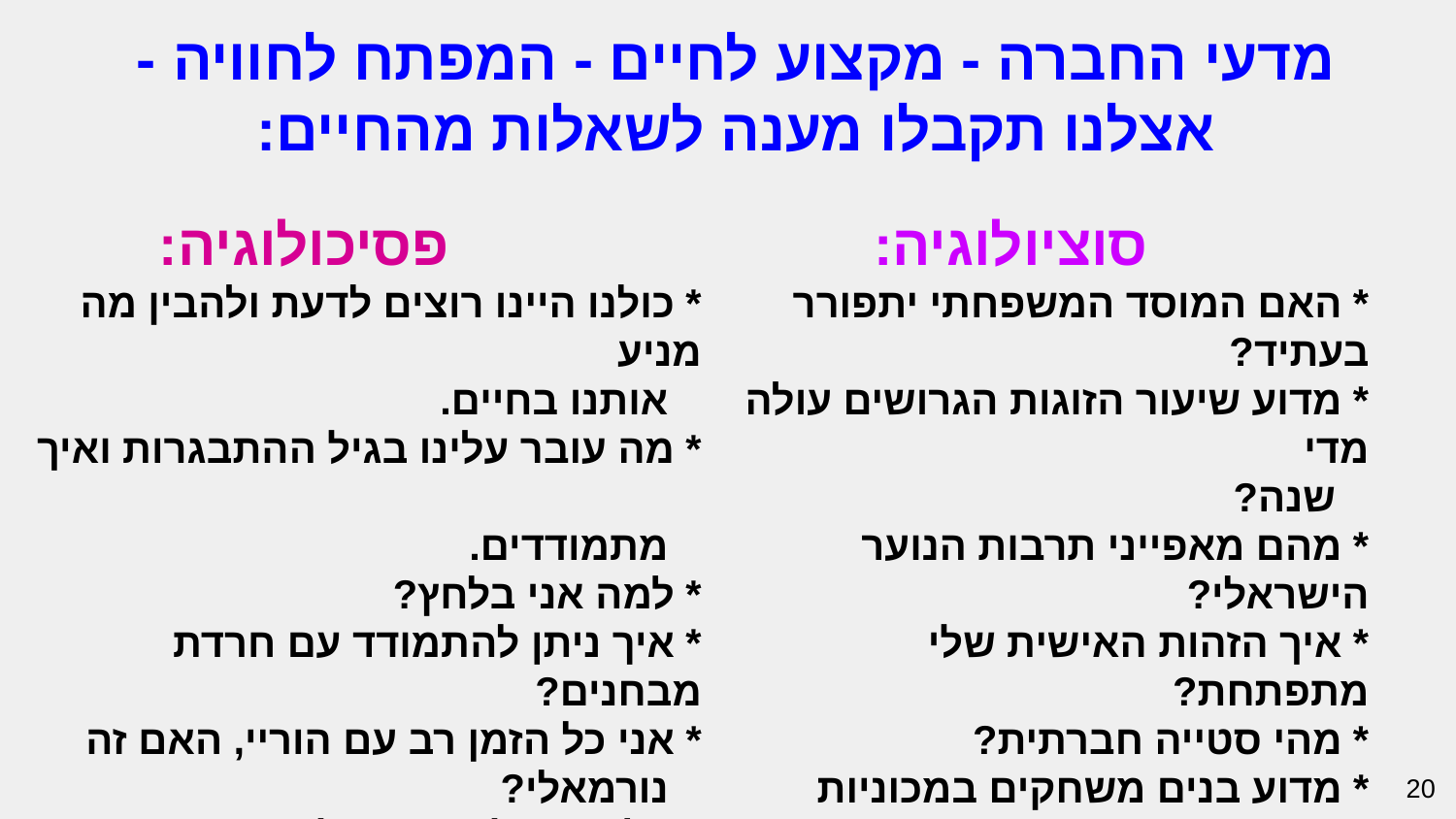

מדעי החברה - מקצוע לחיים - המפתח לחוויה -
אצלנו תקבלו מענה לשאלות מהחיים:
                פסיכולוגיה:
* כולנו היינו רוצים לדעת ולהבין מה מניע
   אותנו בחיים.
* מה עובר עלינו בגיל ההתבגרות ואיך
   מתמודדים.
* למה אני בלחץ?
* איך ניתן להתמודד עם חרדת מבחנים?
* אני כל הזמן רב עם הוריי, האם זה
   נורמאלי?
* חלמתי חלום אתמול, מה המשמעות שלו?
* מהי אינטליגנציה, IQ וכיצד מודדים אותה.

              סוציולוגיה:
* האם המוסד המשפחתי יתפורר בעתיד?
* מדוע שיעור הזוגות הגרושים עולה מדי
   שנה?
* מהם מאפייני תרבות הנוער הישראלי?
* איך הזהות האישית שלי מתפתחת?
* מהי סטייה חברתית?
* מדוע בנים משחקים במכוניות ובנות
   בבובות?
* הטקסים: החינה, החתונה ועוד..., מהם המאפיינים שלהם? ומהי תרומתם לחברה?

20